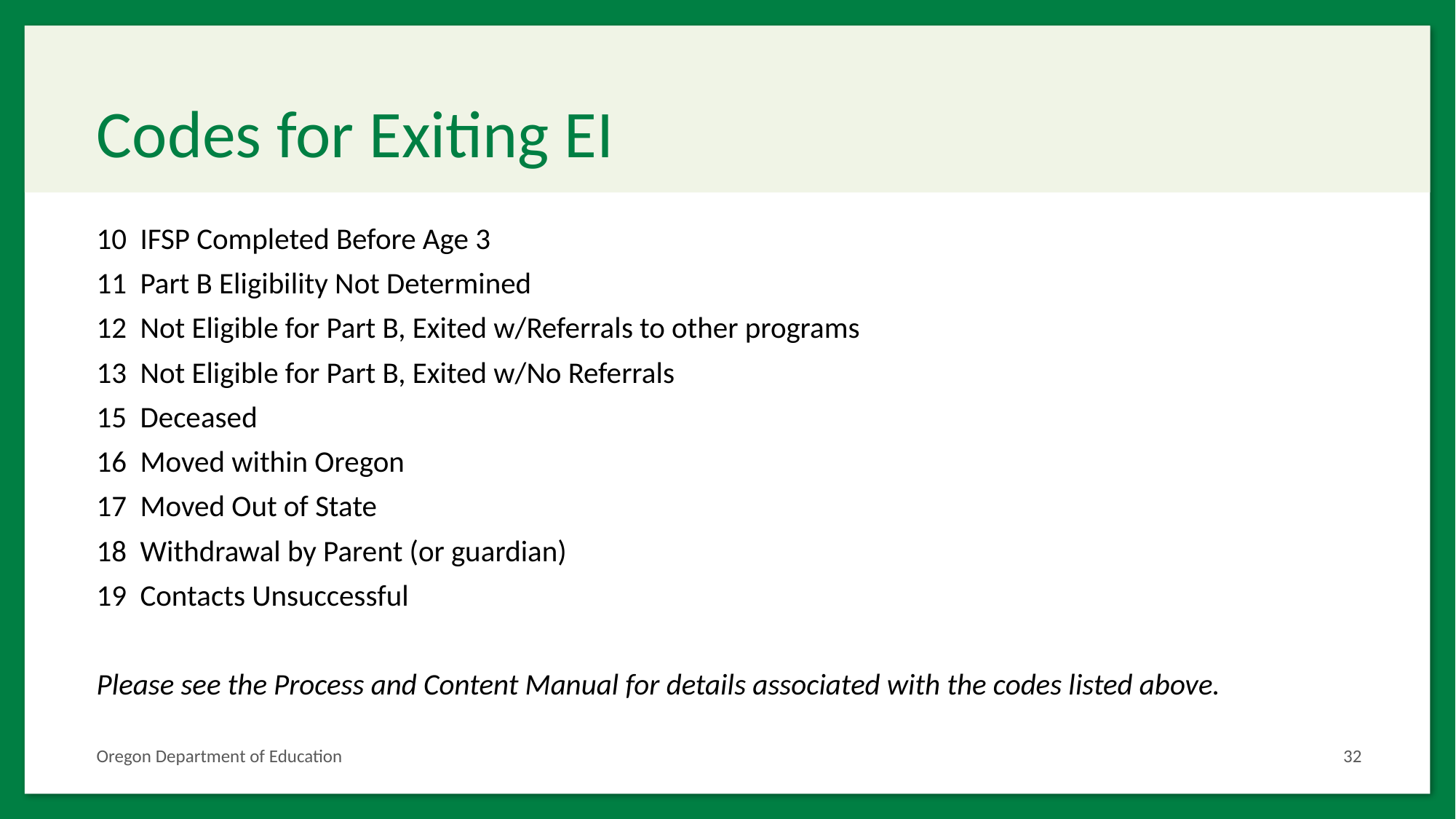

# Codes for Exiting EI
10  IFSP Completed Before Age 3
11  Part B Eligibility Not Determined
12  Not Eligible for Part B, Exited w/Referrals to other programs
13  Not Eligible for Part B, Exited w/No Referrals
15  Deceased
16  Moved within Oregon
17  Moved Out of State
18  Withdrawal by Parent (or guardian)
19  Contacts Unsuccessful

Please see the Process and Content Manual for details associated with the codes listed above.

Oregon Department of Education
32